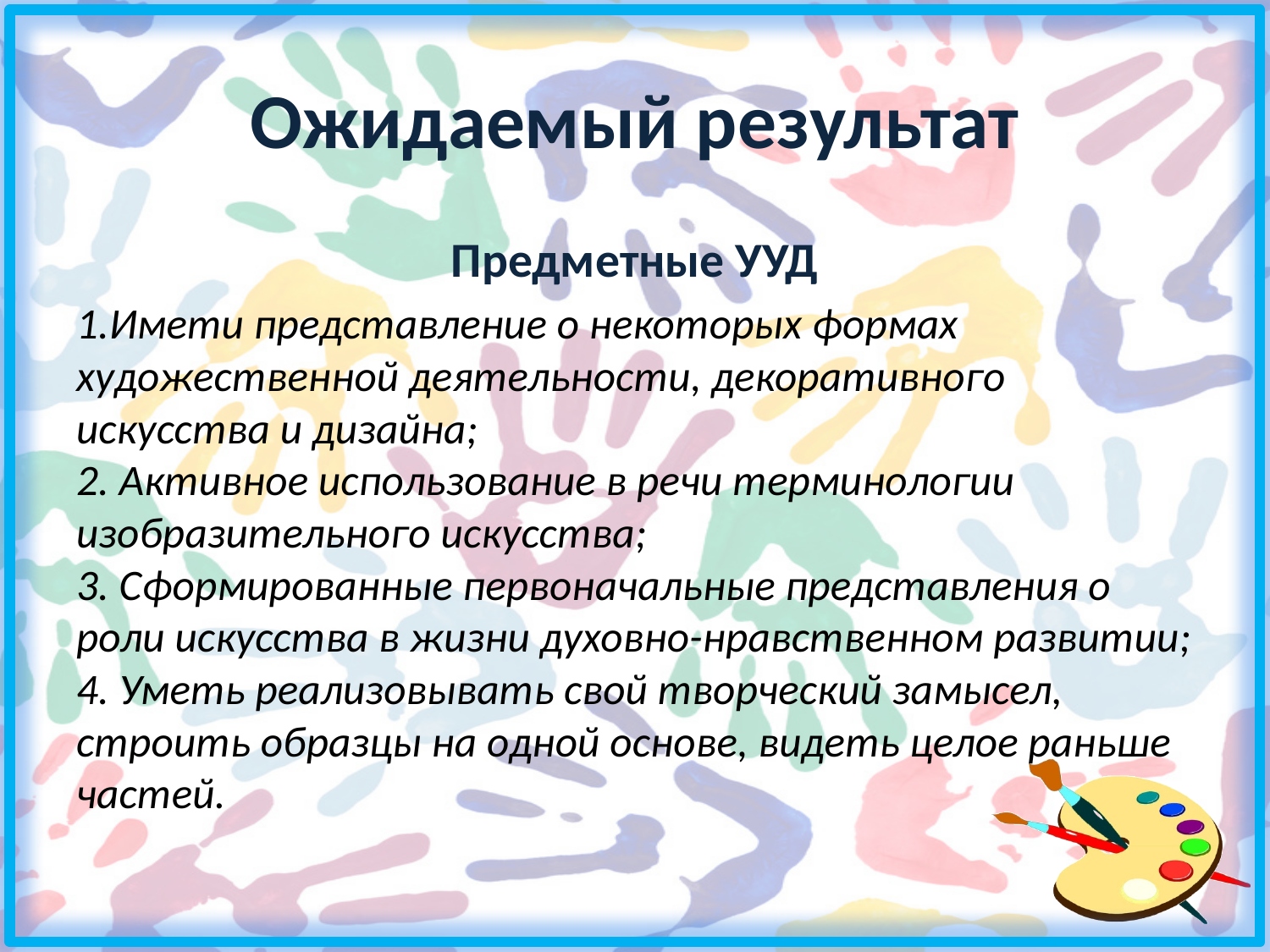

# Ожидаемый результат
Предметные УУД
1.Имети представление о некоторых формах художественной деятельности, декоративного искусства и дизайна;
2. Активное использование в речи терминологии изобразительного искусства;
3. Сформированные первоначальные представления о роли искусства в жизни духовно-нравственном развитии;
4. Уметь реализовывать свой творческий замысел, строить образцы на одной основе, видеть целое раньше частей.